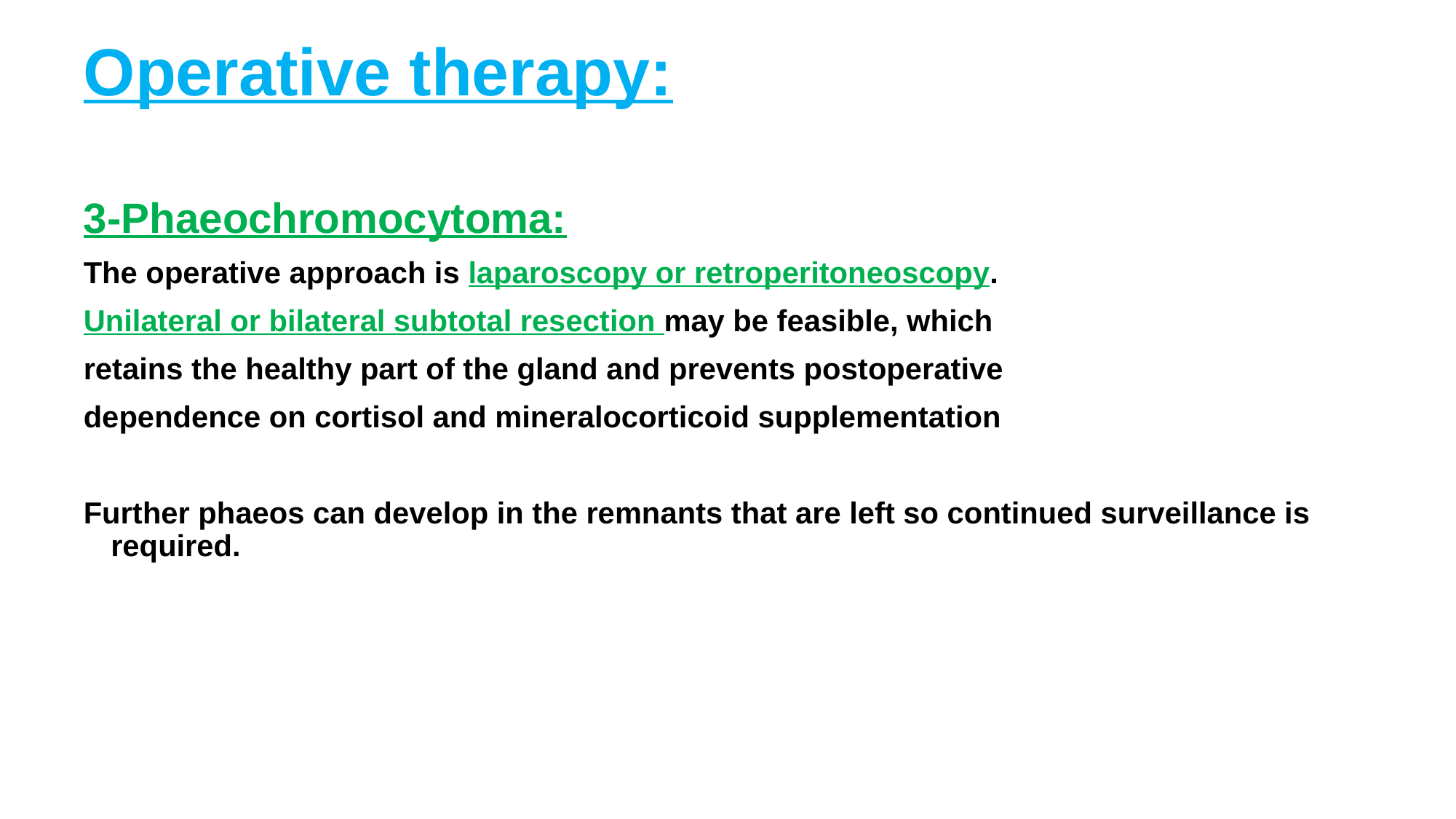

# Operative therapy:
3-Phaeochromocytoma:
The operative approach is laparoscopy or retroperitoneoscopy.
Unilateral or bilateral subtotal resection may be feasible, which
retains the healthy part of the gland and prevents postoperative
dependence on cortisol and mineralocorticoid supplementation

Further phaeos can develop in the remnants that are left so continued surveillance is required.